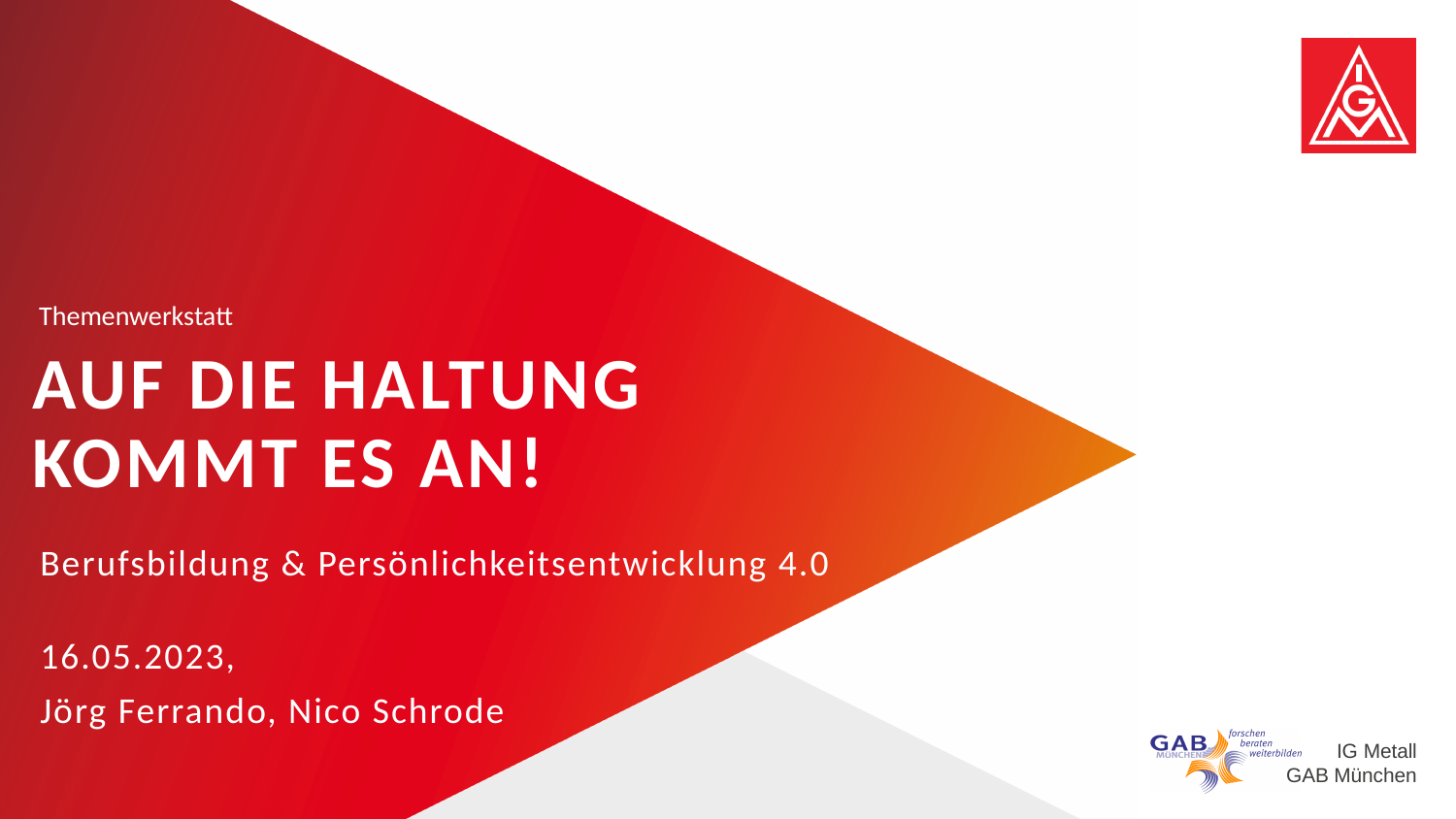

Themenwerkstatt
AUF die Haltung kommt es an!
Berufsbildung & Persönlichkeitsentwicklung 4.0
16.05.2023,
Jörg Ferrando, Nico Schrode